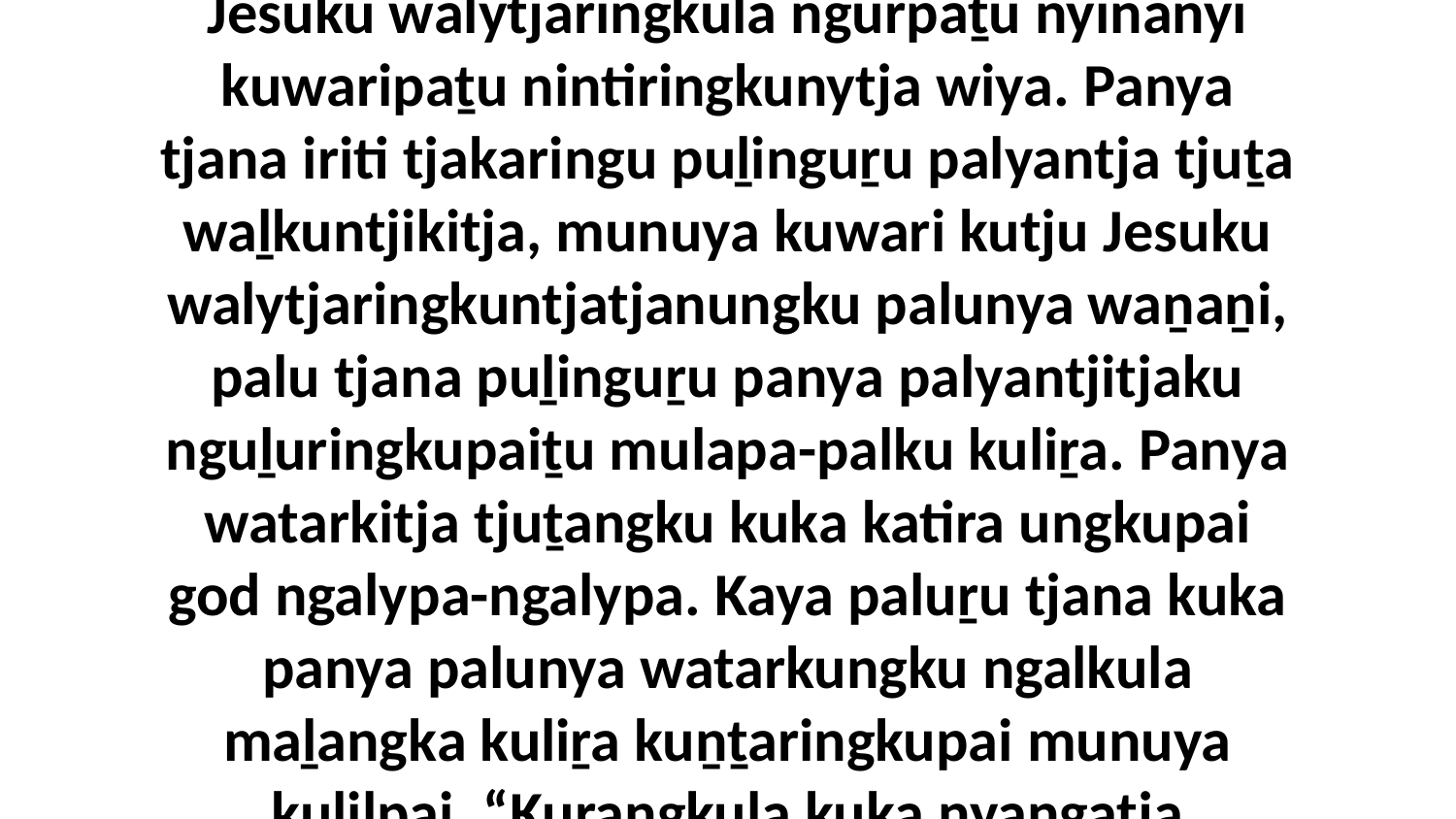

7 Uwa, nyura kutjupa tjuṯa ninti Godanya kutju nyinanyi, palu aṉangu kutjupa tjara Jesuku walytjaringkula ngurpaṯu nyinanyi kuwaripaṯu nintiringkunytja wiya. Panya tjana iriti tjakaringu puḻinguṟu palyantja tjuṯa waḻkuntjikitja, munuya kuwari kutju Jesuku walytjaringkuntjatjanungku palunya waṉaṉi, palu tjana puḻinguṟu panya palyantjitjaku nguḻuringkupaiṯu mulapa-palku kuliṟa. Panya watarkitja tjuṯangku kuka katira ungkupai god ngalypa-ngalypa. Kaya paluṟu tjana kuka panya palunya watarkungku ngalkula maḻangka kuliṟa kuṉṯaringkupai munuya kulilpai, “Kurangkula kuka nyangatja ngalkuṉu panya nganaṉa Jesuku walytja. Utila ngalkuwiyangku wantima.”